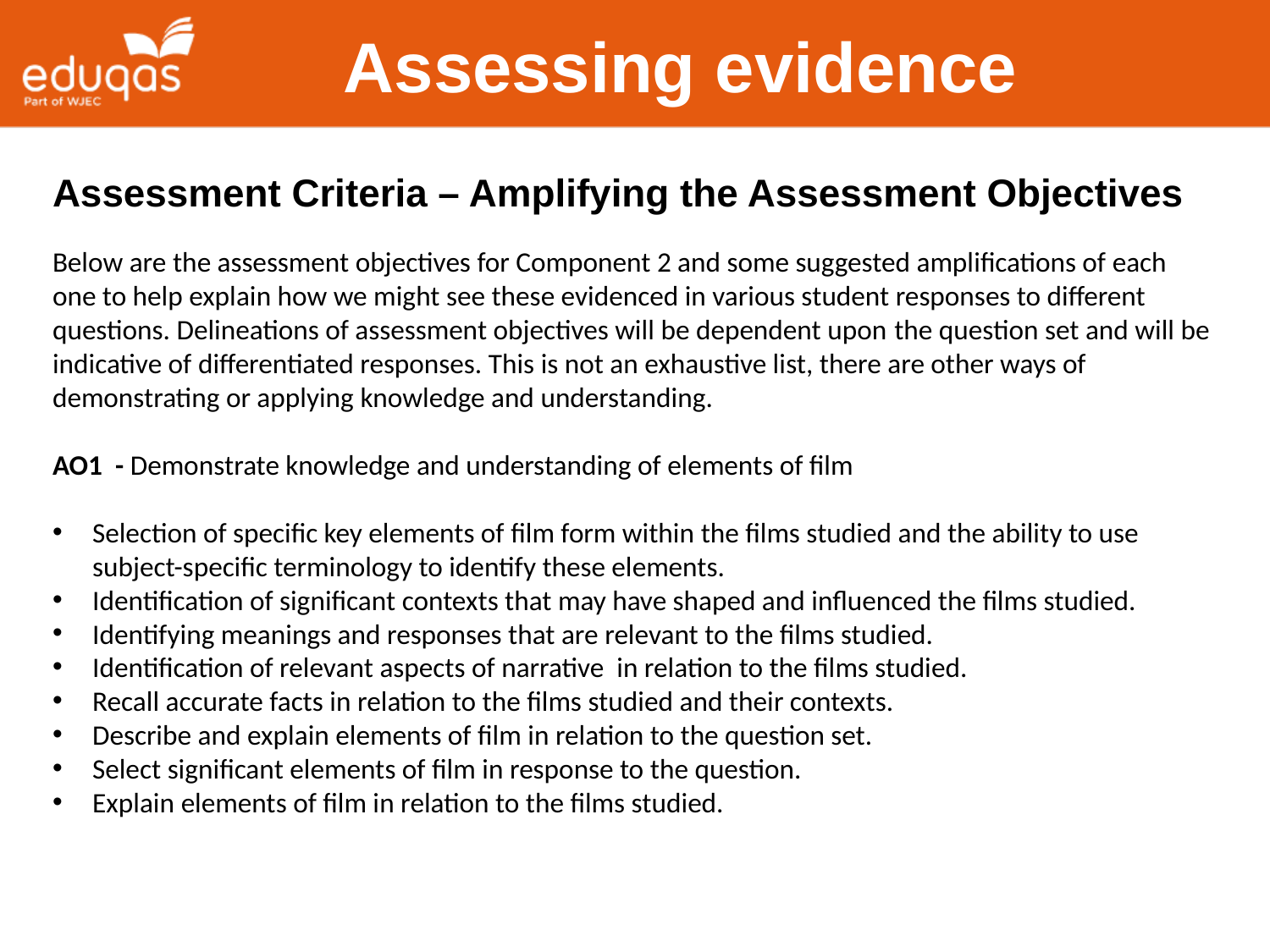

Assessing evidence
Assessment Criteria – Amplifying the Assessment Objectives

Below are the assessment objectives for Component 2 and some suggested amplifications of each one to help explain how we might see these evidenced in various student responses to different questions. Delineations of assessment objectives will be dependent upon the question set and will be indicative of differentiated responses. This is not an exhaustive list, there are other ways of demonstrating or applying knowledge and understanding.

AO1  - Demonstrate knowledge and understanding of elements of film

Selection of specific key elements of film form within the films studied and the ability to use subject-specific terminology to identify these elements.
Identification of significant contexts that may have shaped and influenced the films studied.
Identifying meanings and responses that are relevant to the films studied.
Identification of relevant aspects of narrative  in relation to the films studied.
Recall accurate facts in relation to the films studied and their contexts.
Describe and explain elements of film in relation to the question set.
Select significant elements of film in response to the question.
Explain elements of film in relation to the films studied.